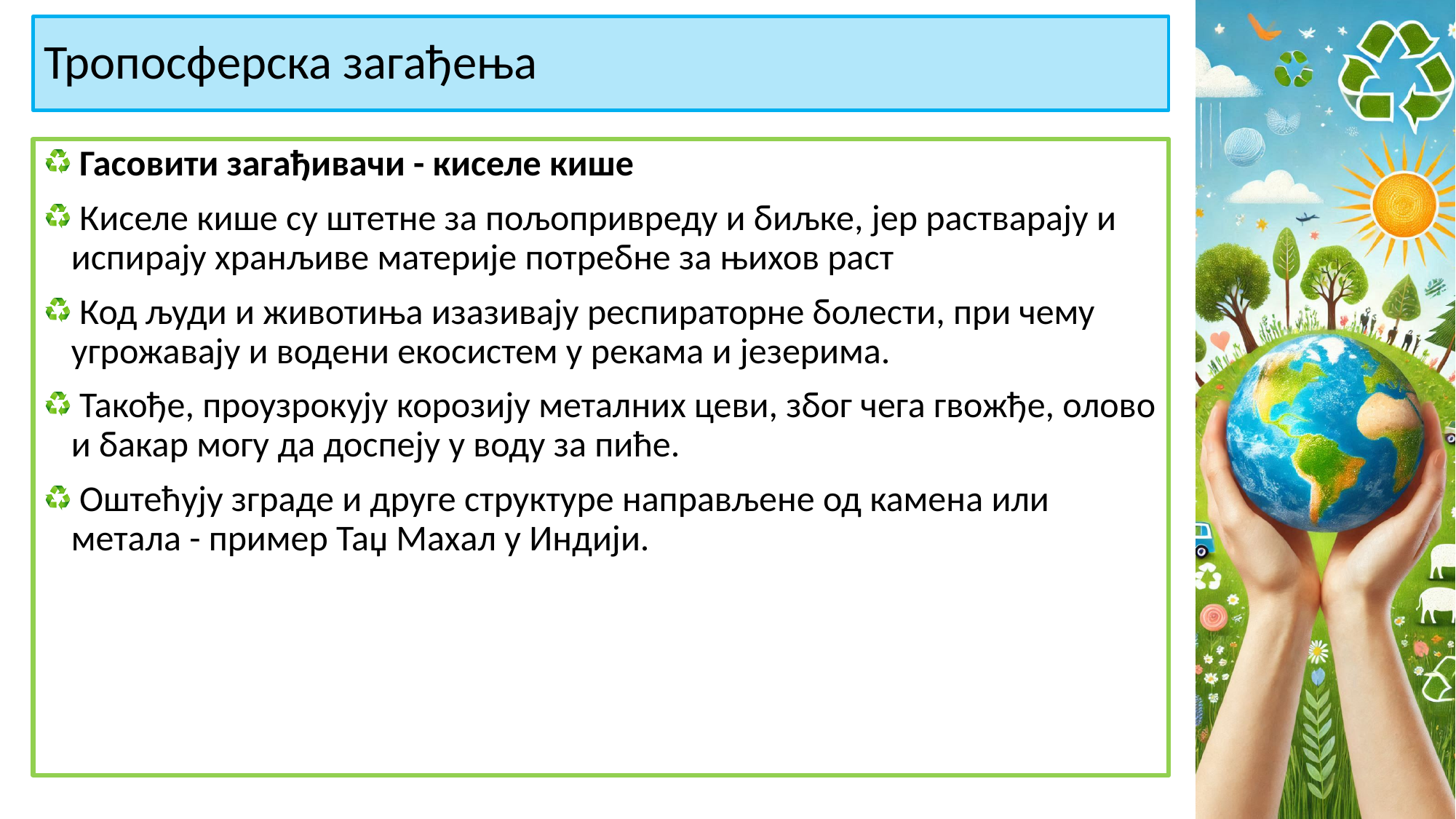

# Тропосферска загађења
 Гасовити загађивачи - киселе кише
 Киселе кише су штетне за пољопривреду и биљке, јер растварају и испирају хранљиве материје потребне за њихов раст
 Код људи и животиња изазивају респираторне болести, при чему угрожавају и водени екосистем у рекама и језерима.
 Такође, проузрокују корозију металних цеви, због чега гвожђе, олово и бакар могу да доспеју у воду за пиће.
 Оштећују зграде и друге структуре направљене од камена или метала - пример Таџ Махал у Индији.